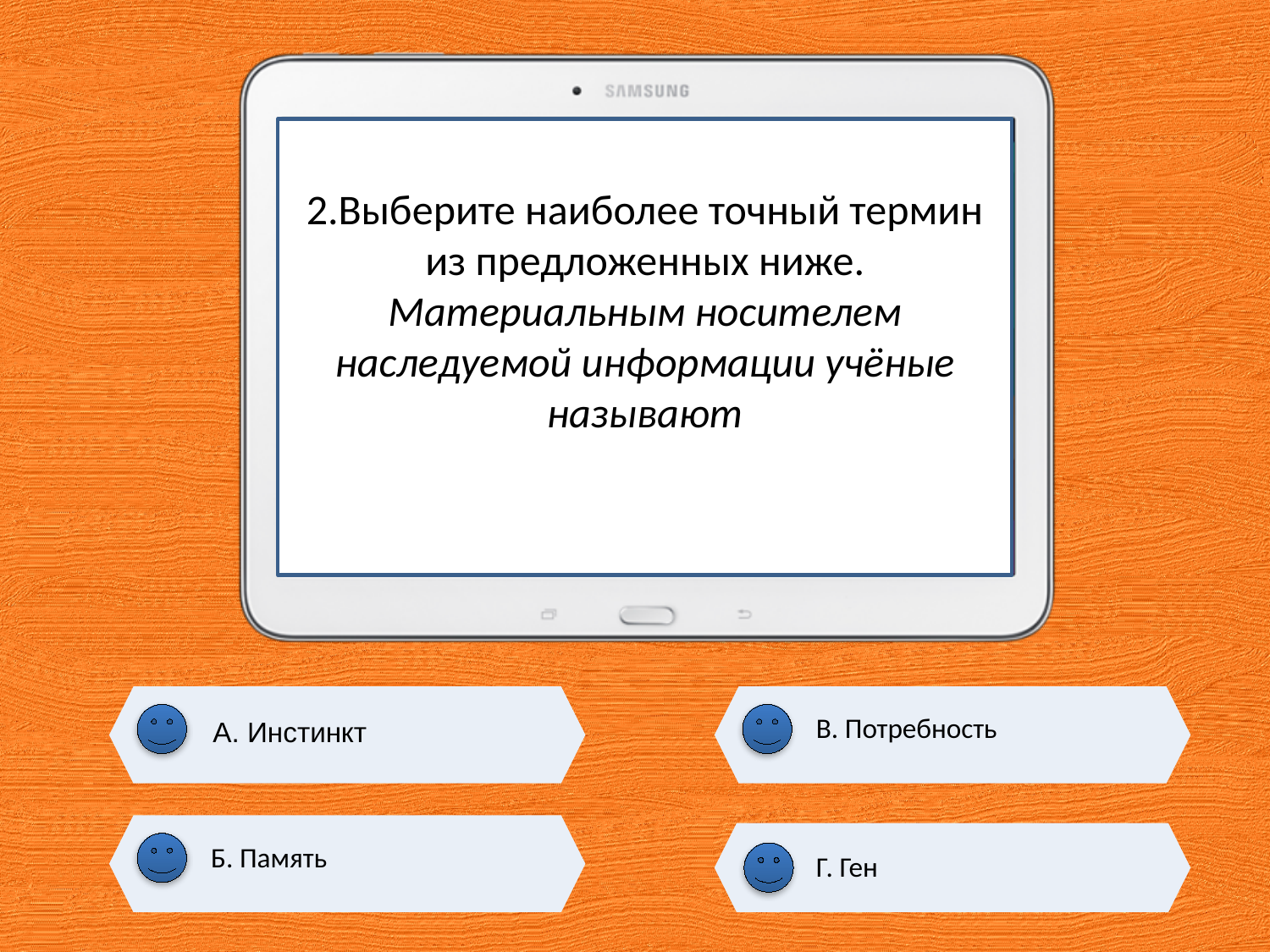

# 2.Выберите наиболее точный термин из предложенных ниже. Материальным носителем наследуемой информации учёные называют
В. Потребность
А. Инстинкт
Б. Память
Г. Ген